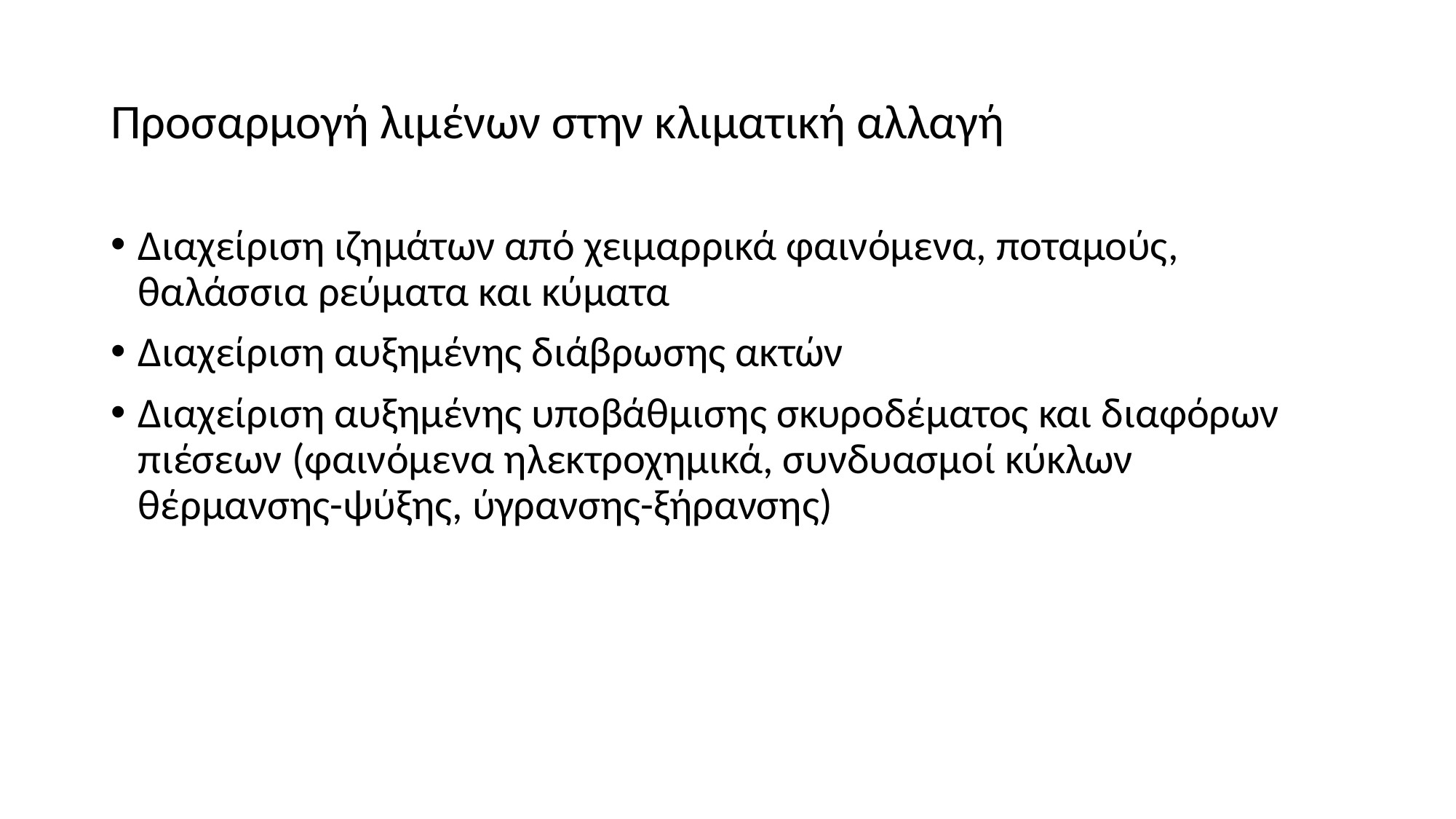

# Προσαρμογή λιμένων στην κλιματική αλλαγή
Διαχείριση ιζημάτων από χειμαρρικά φαινόμενα, ποταμούς, θαλάσσια ρεύματα και κύματα
Διαχείριση αυξημένης διάβρωσης ακτών
Διαχείριση αυξημένης υποβάθμισης σκυροδέματος και διαφόρων πιέσεων (φαινόμενα ηλεκτροχημικά, συνδυασμοί κύκλων θέρμανσης-ψύξης, ύγρανσης-ξήρανσης)